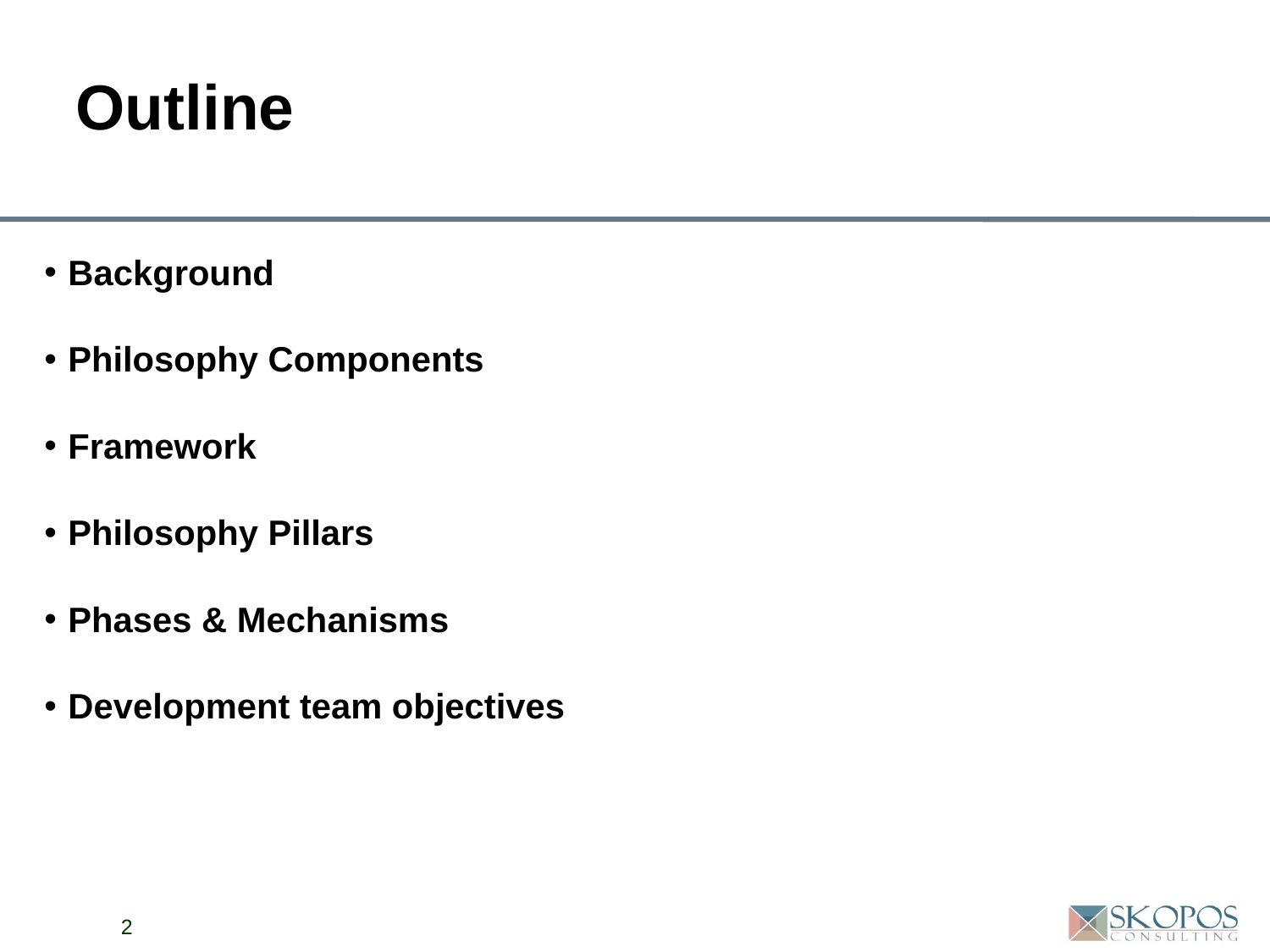

# Outline
Background

Philosophy Components

Framework

Philosophy Pillars

Phases & Mechanisms

Development team objectives